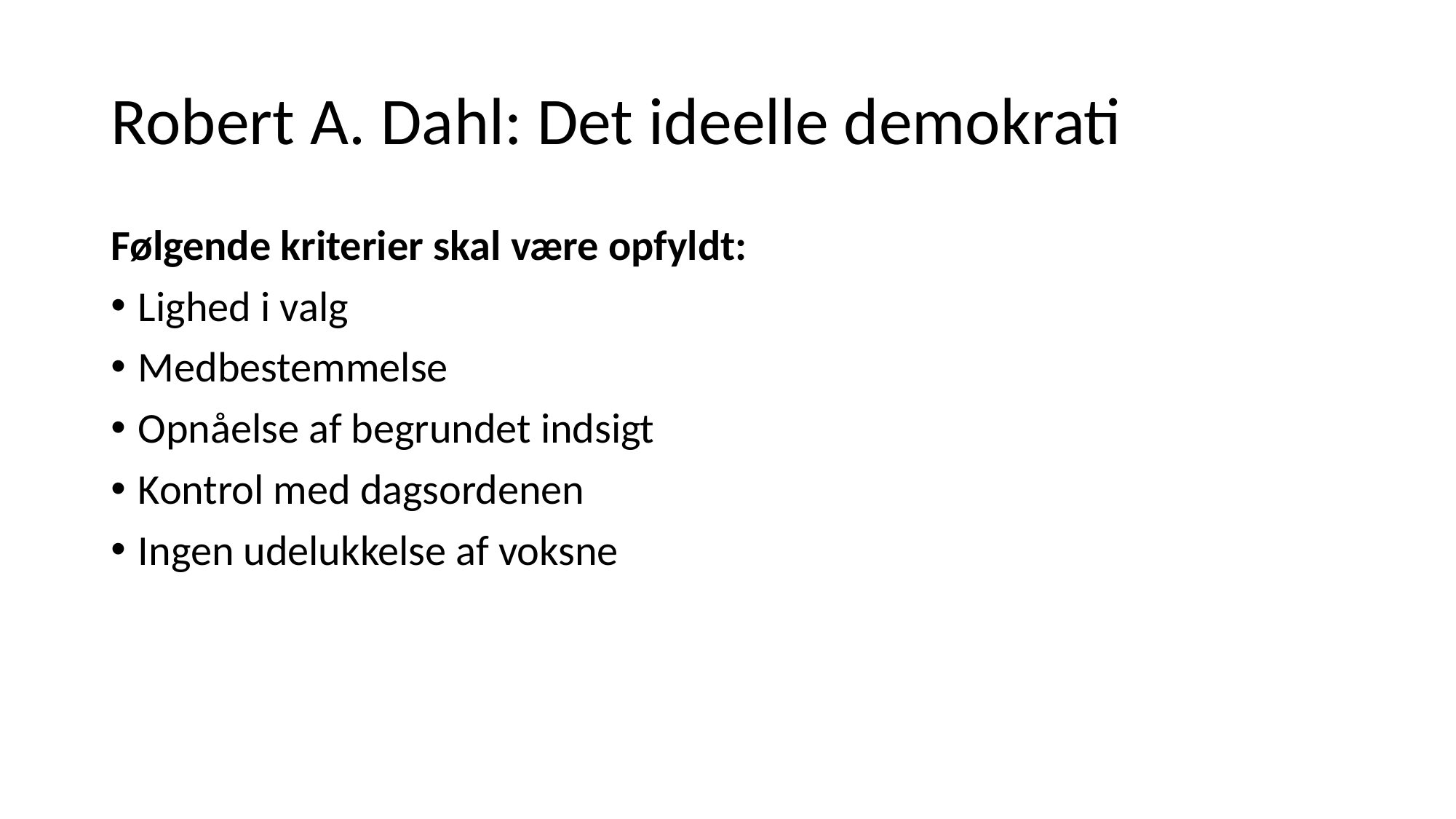

# Robert A. Dahl: Det ideelle demokrati
Følgende kriterier skal være opfyldt:
Lighed i valg
Medbestemmelse
Opnåelse af begrundet indsigt
Kontrol med dagsordenen
Ingen udelukkelse af voksne